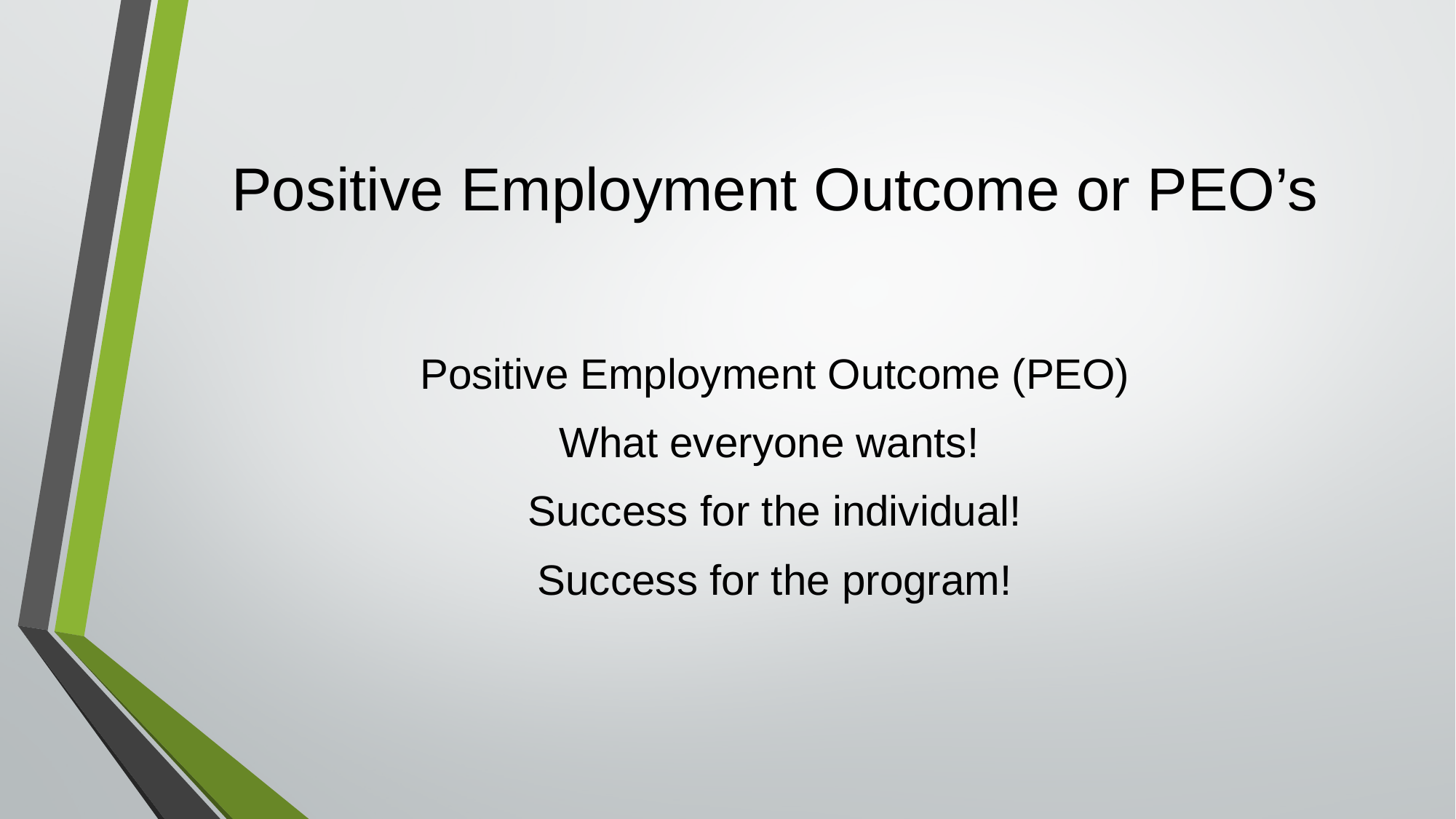

# Positive Employment Outcome or PEO’s
Positive Employment Outcome (PEO)
What everyone wants!
Success for the individual!
Success for the program!